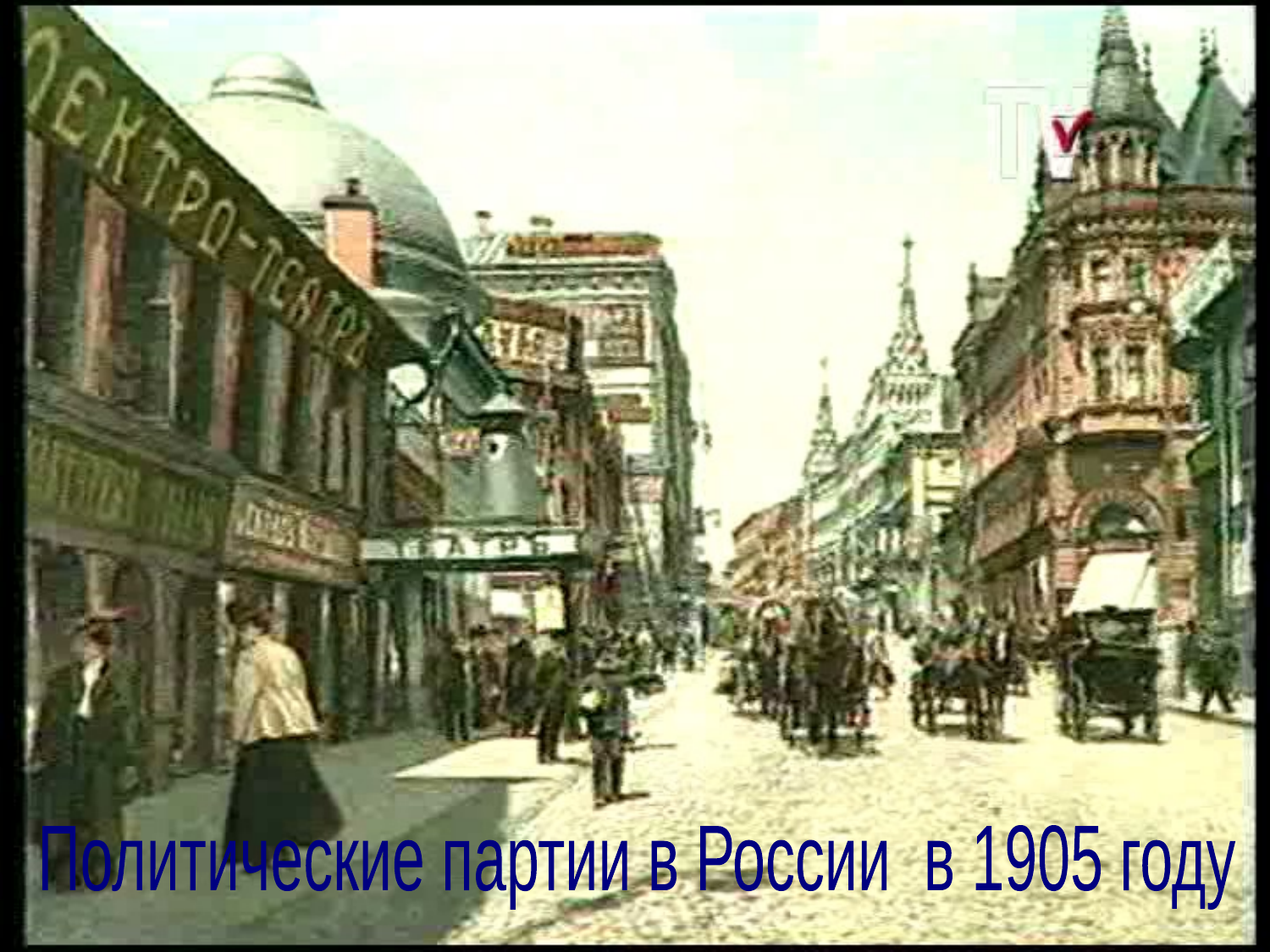

Политические партии в России  в 1905 году